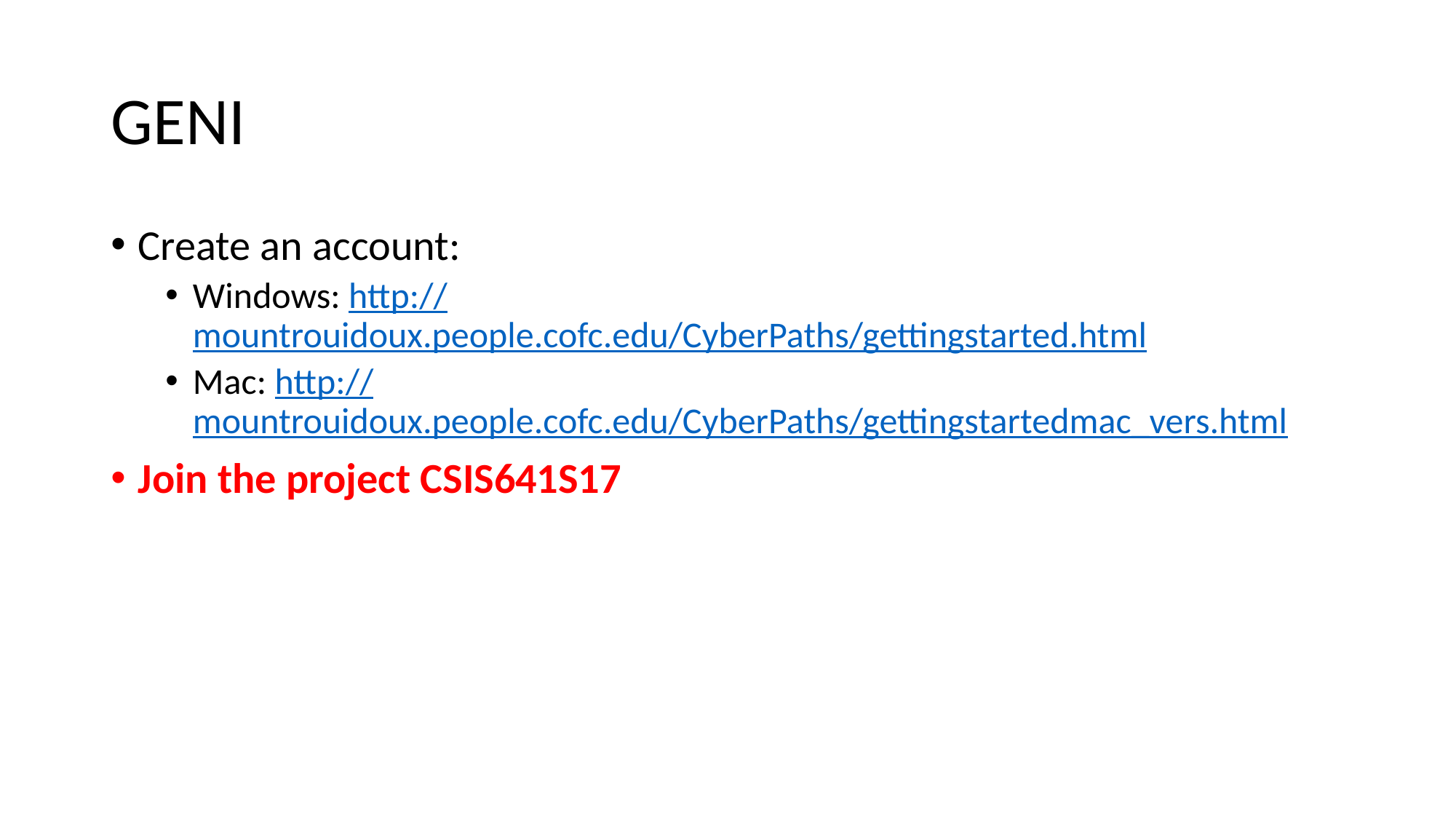

# GENI
Create an account:
Windows: http://mountrouidoux.people.cofc.edu/CyberPaths/gettingstarted.html
Mac: http://mountrouidoux.people.cofc.edu/CyberPaths/gettingstartedmac_vers.html
Join the project CSIS641S17